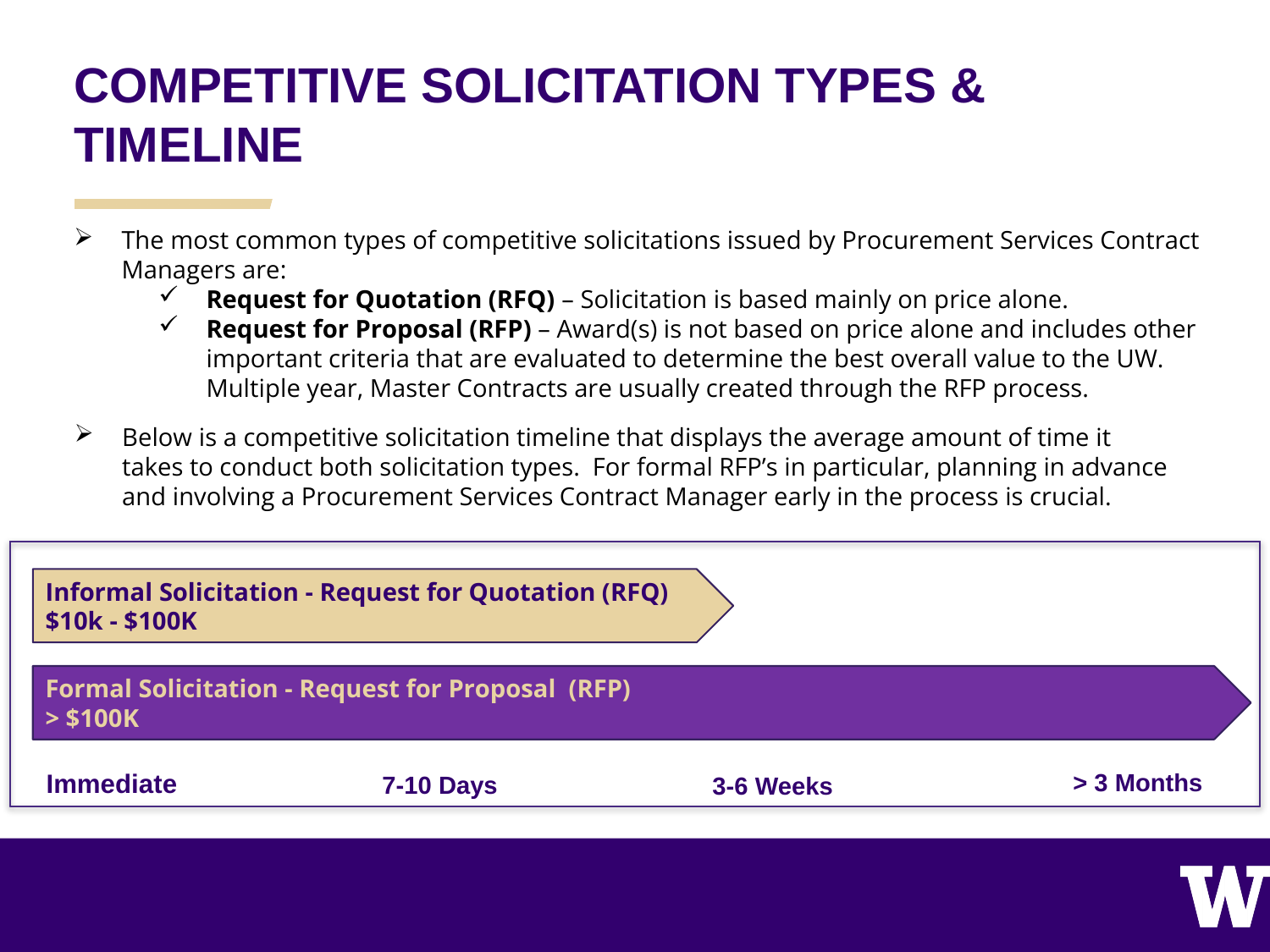

# COMPETITIVE SOLICITATION TYPES & TIMELINE
The most common types of competitive solicitations issued by Procurement Services Contract Managers are:
Request for Quotation (RFQ) – Solicitation is based mainly on price alone.
Request for Proposal (RFP) – Award(s) is not based on price alone and includes other important criteria that are evaluated to determine the best overall value to the UW.  Multiple year, Master Contracts are usually created through the RFP process.
Below is a competitive solicitation timeline that displays the average amount of time it takes to conduct both solicitation types.  For formal RFP’s in particular, planning in advance and involving a Procurement Services Contract Manager early in the process is crucial.

Informal Solicitation - Request for Quotation (RFQ)
$10k - $100K
Formal Solicitation - Request for Proposal  (RFP)
> $100K
Immediate
> 3 Months
7-10 Days
3-6 Weeks